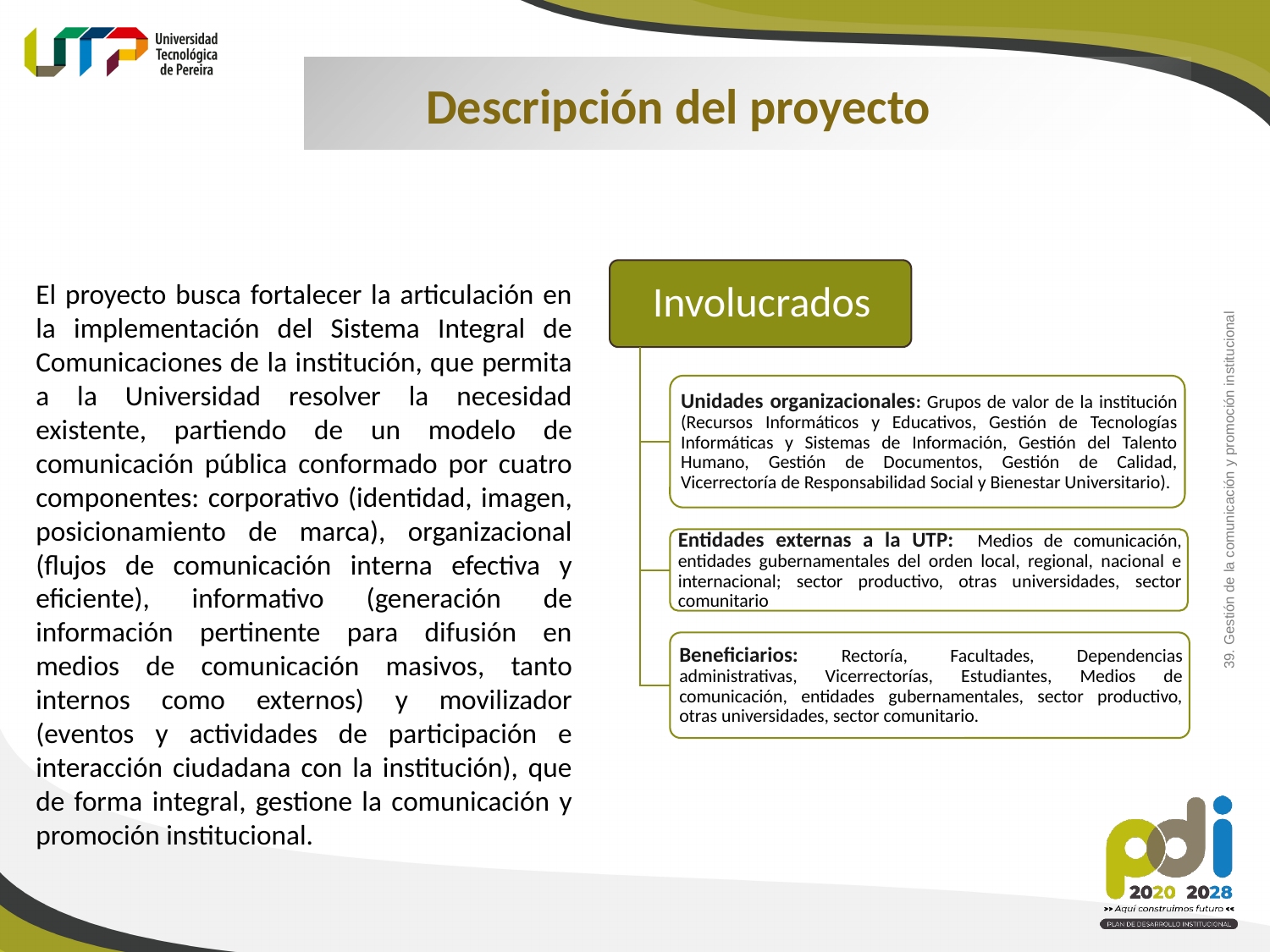

Descripción del proyecto
Involucrados
Unidades organizacionales: Grupos de valor de la institución (Recursos Informáticos y Educativos, Gestión de Tecnologías Informáticas y Sistemas de Información, Gestión del Talento Humano, Gestión de Documentos, Gestión de Calidad, Vicerrectoría de Responsabilidad Social y Bienestar Universitario).
Entidades externas a la UTP:  Medios de comunicación, entidades gubernamentales del orden local, regional, nacional e internacional; sector productivo, otras universidades, sector comunitario
Beneficiarios: Rectoría, Facultades, Dependencias administrativas, Vicerrectorías, Estudiantes, Medios de comunicación, entidades gubernamentales, sector productivo, otras universidades, sector comunitario.
El proyecto busca fortalecer la articulación en la implementación del Sistema Integral de Comunicaciones de la institución, que permita a la Universidad resolver la necesidad existente, partiendo de un modelo de comunicación pública conformado por cuatro componentes: corporativo (identidad, imagen, posicionamiento de marca), organizacional (flujos de comunicación interna efectiva y eficiente), informativo (generación de información pertinente para difusión en medios de comunicación masivos, tanto internos como externos) y movilizador (eventos y actividades de participación e interacción ciudadana con la institución), que de forma integral, gestione la comunicación y promoción institucional.
39. Gestión de la comunicación y promoción institucional